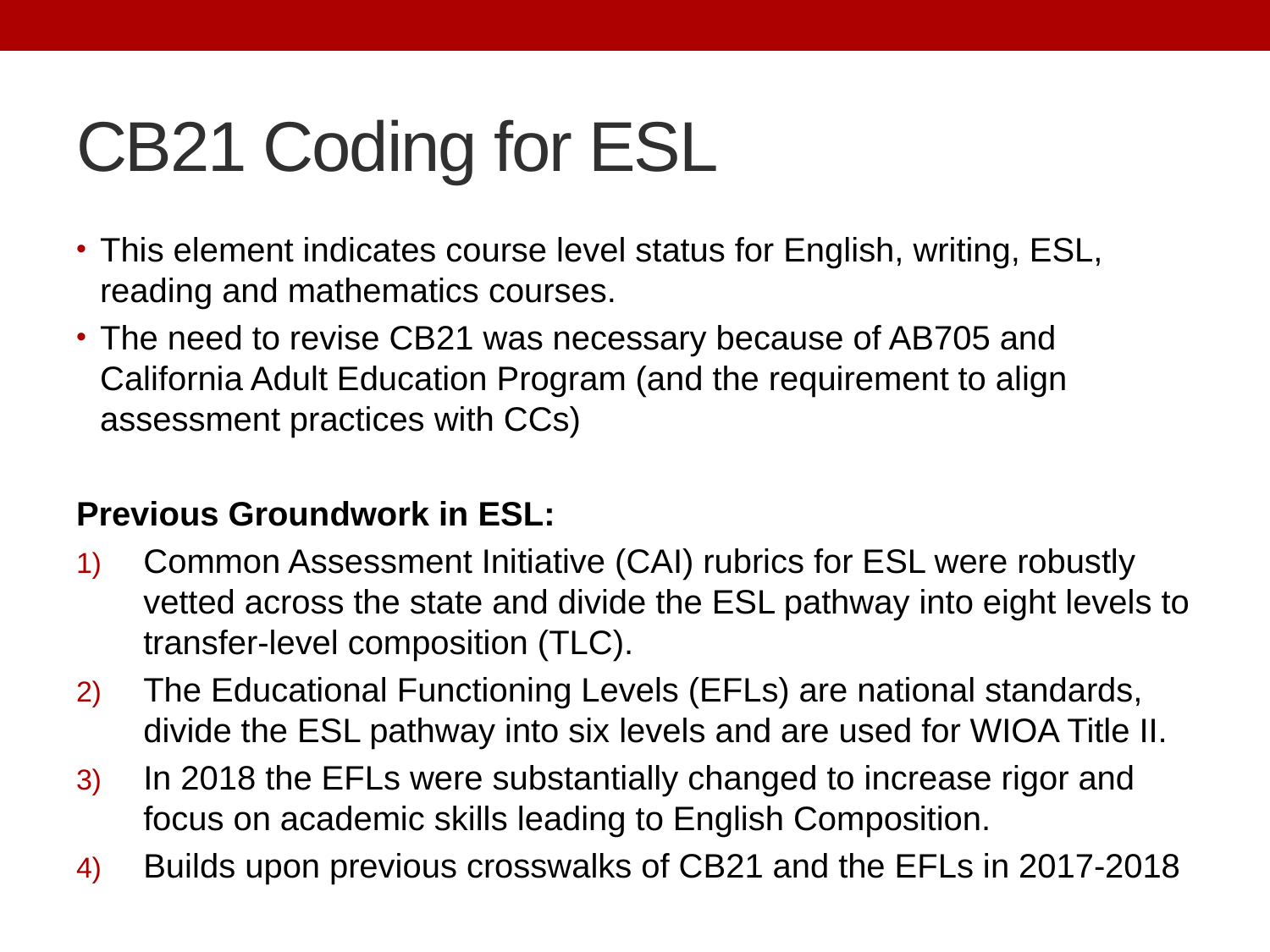

# CB21 Coding for ESL
This element indicates course level status for English, writing, ESL, reading and mathematics courses.
The need to revise CB21 was necessary because of AB705 and California Adult Education Program (and the requirement to align assessment practices with CCs)

Previous Groundwork in ESL:
Common Assessment Initiative (CAI) rubrics for ESL were robustly vetted across the state and divide the ESL pathway into eight levels to transfer-level composition (TLC).
The Educational Functioning Levels (EFLs) are national standards, divide the ESL pathway into six levels and are used for WIOA Title II.
In 2018 the EFLs were substantially changed to increase rigor and focus on academic skills leading to English Composition.
Builds upon previous crosswalks of CB21 and the EFLs in 2017-2018